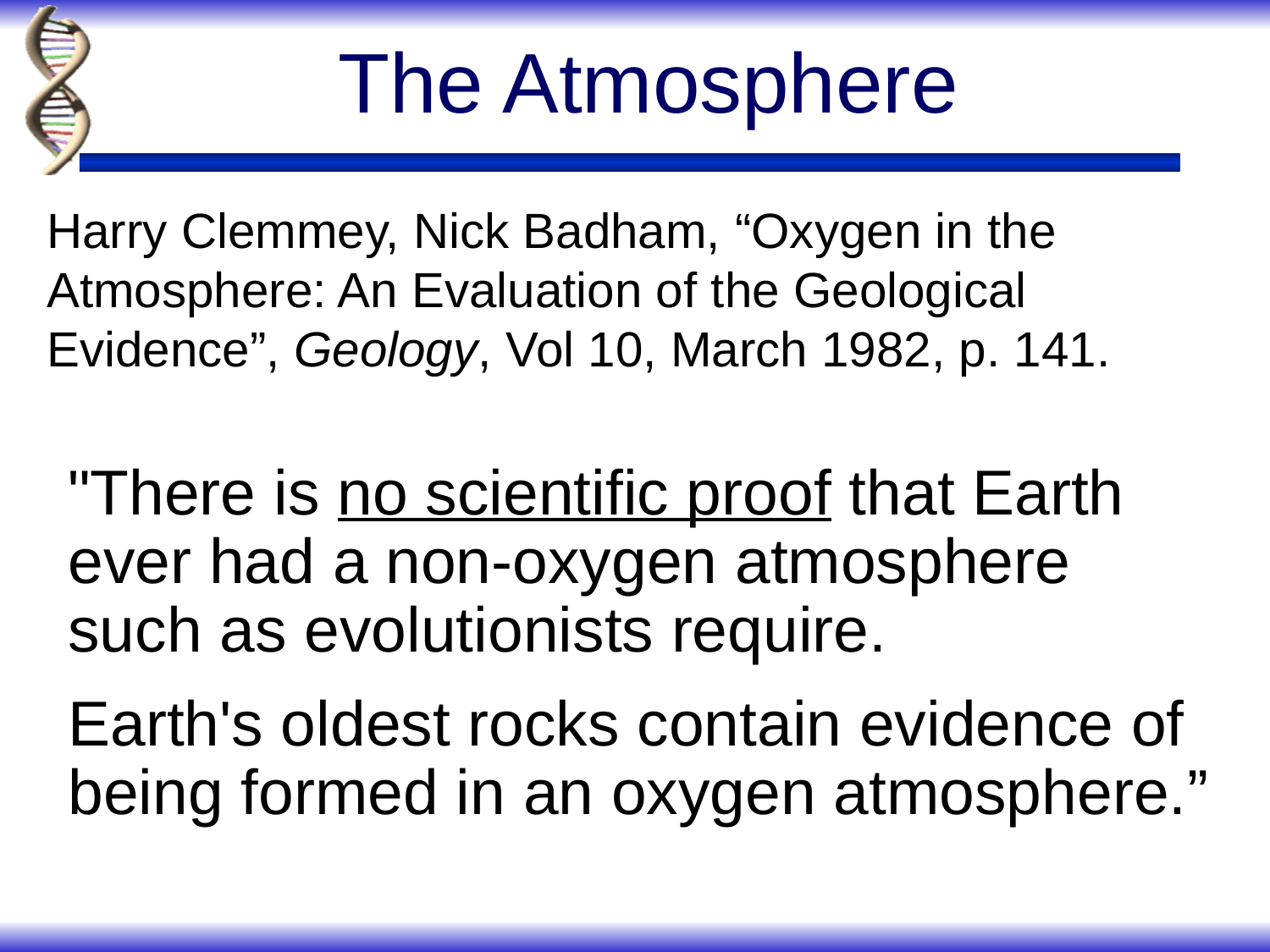

# The Atmosphere
Harry Clemmey, Nick Badham, “Oxygen in the Atmosphere: An Evaluation of the Geological Evidence”, Geology, Vol 10, March 1982, p. 141.
"There is no scientific proof that Earth ever had a non-oxygen atmosphere such as evolutionists require.
Earth's oldest rocks contain evidence of being formed in an oxygen atmosphere.”